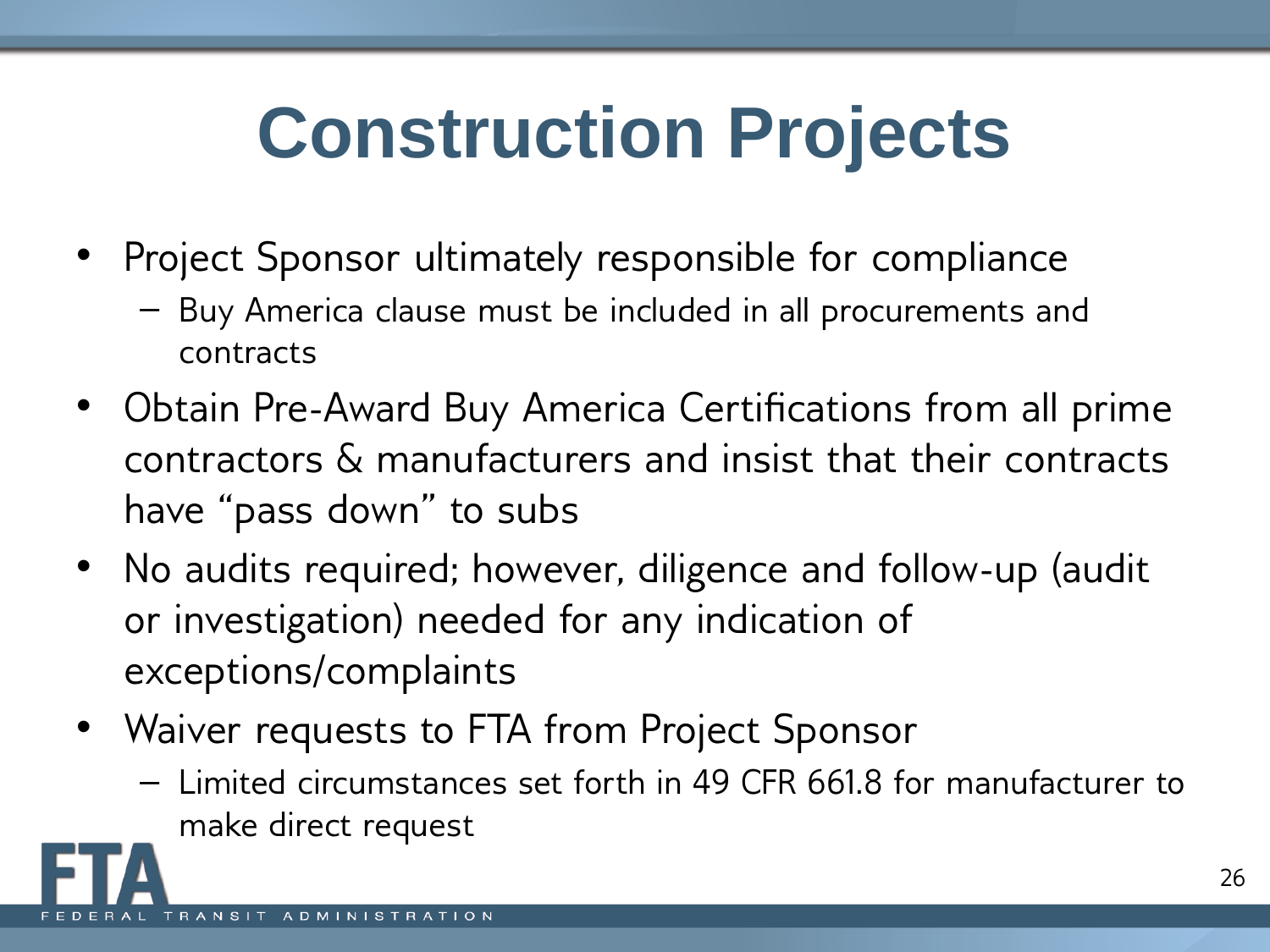

# Construction Projects
Project Sponsor ultimately responsible for compliance
Buy America clause must be included in all procurements and contracts
Obtain Pre-Award Buy America Certifications from all prime contractors & manufacturers and insist that their contracts have “pass down” to subs
No audits required; however, diligence and follow-up (audit or investigation) needed for any indication of exceptions/complaints
Waiver requests to FTA from Project Sponsor
Limited circumstances set forth in 49 CFR 661.8 for manufacturer to make direct request